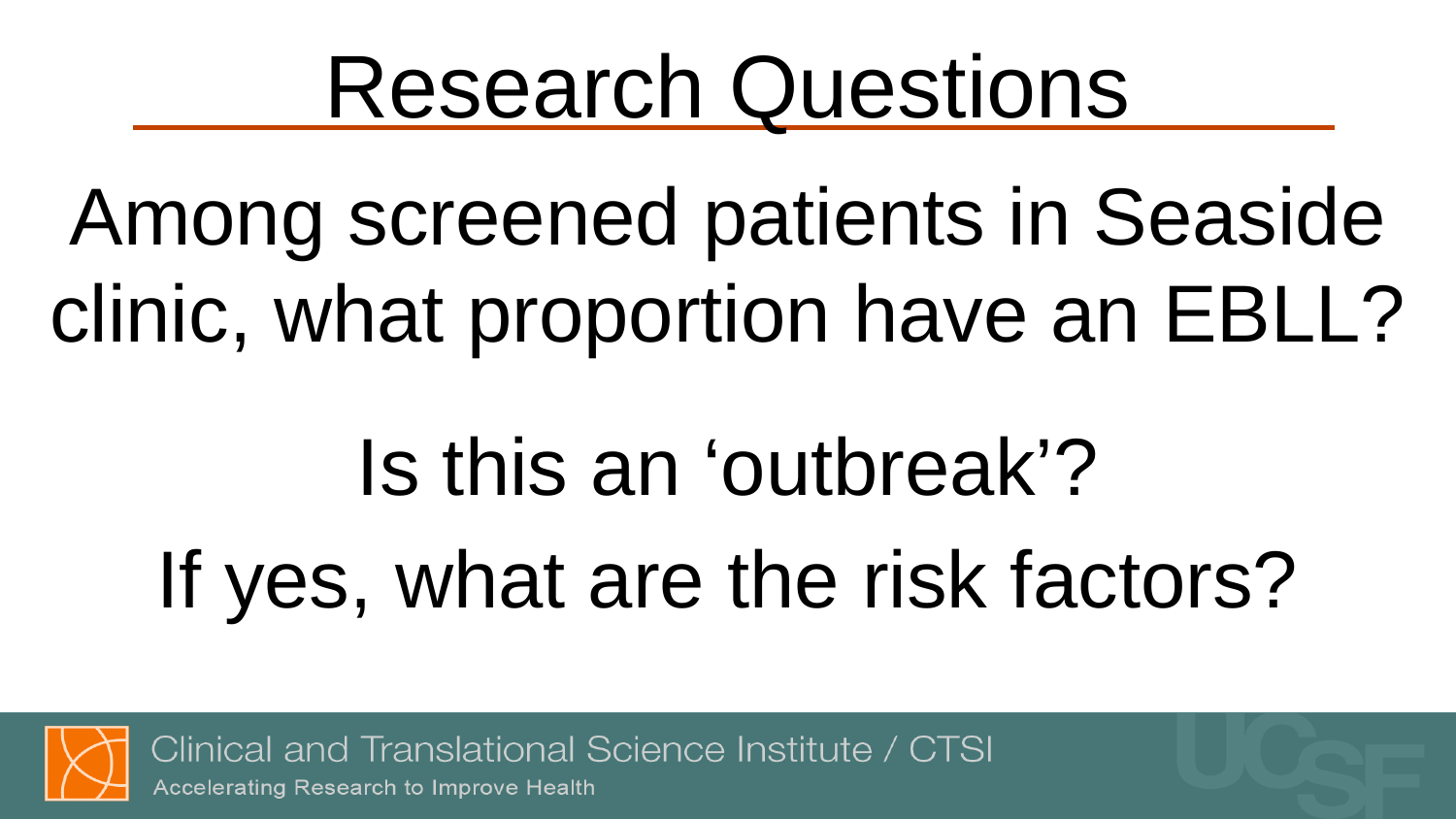

# Research Questions

Among screened patients in Seaside clinic, what proportion have an EBLL?

Is this an ‘outbreak’?
If yes, what are the risk factors?